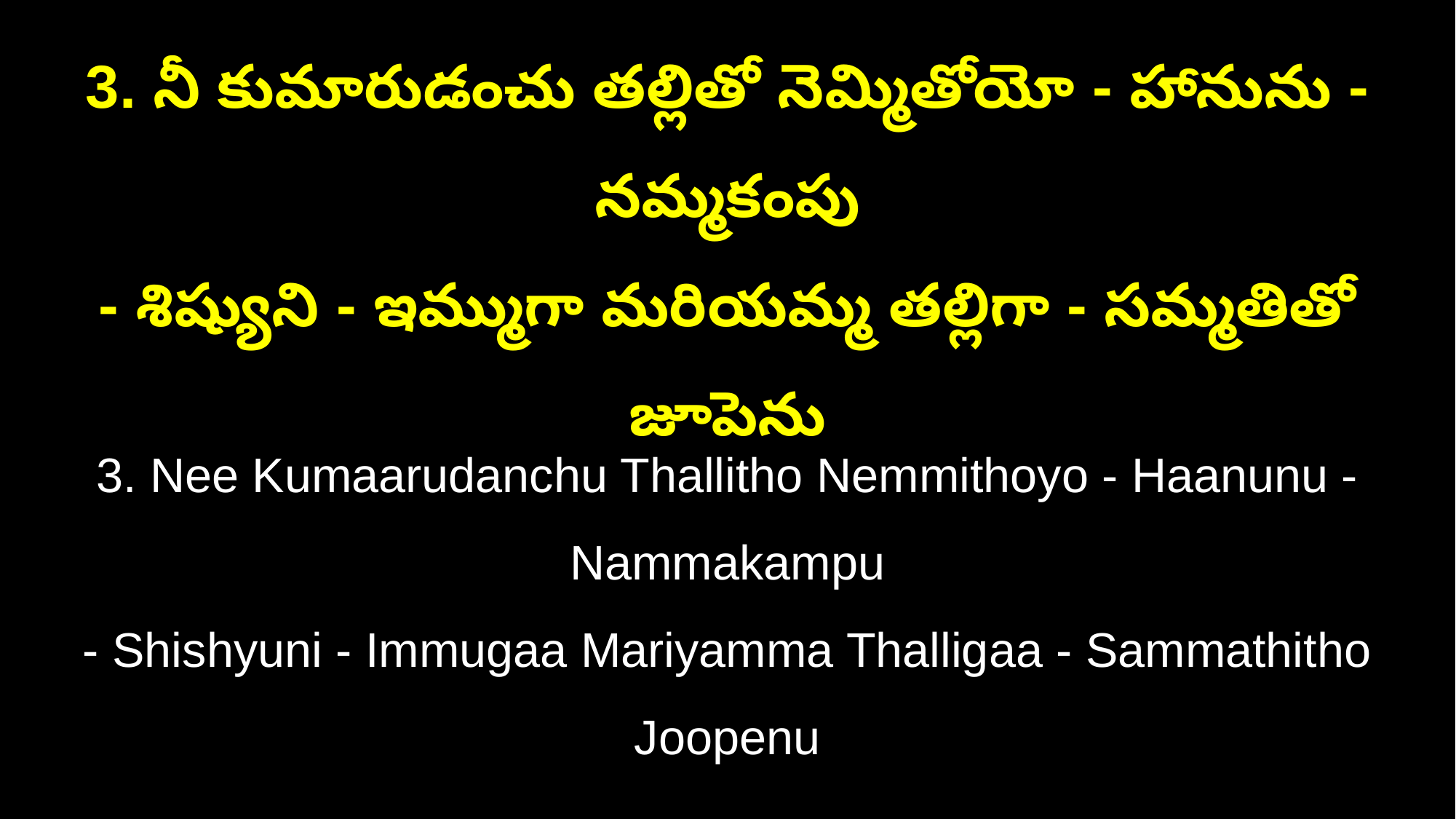

3. నీ కుమారుడంచు తల్లితో నెమ్మితోయో - హానును - నమ్మకంపు
- శిష్యుని - ఇమ్ముగా మరియమ్మ తల్లిగా - సమ్మతితో జూపెను
3. Nee Kumaarudanchu Thallitho Nemmithoyo - Haanunu - Nammakampu
- Shishyuni - Immugaa Mariyamma Thalligaa - Sammathitho Joopenu